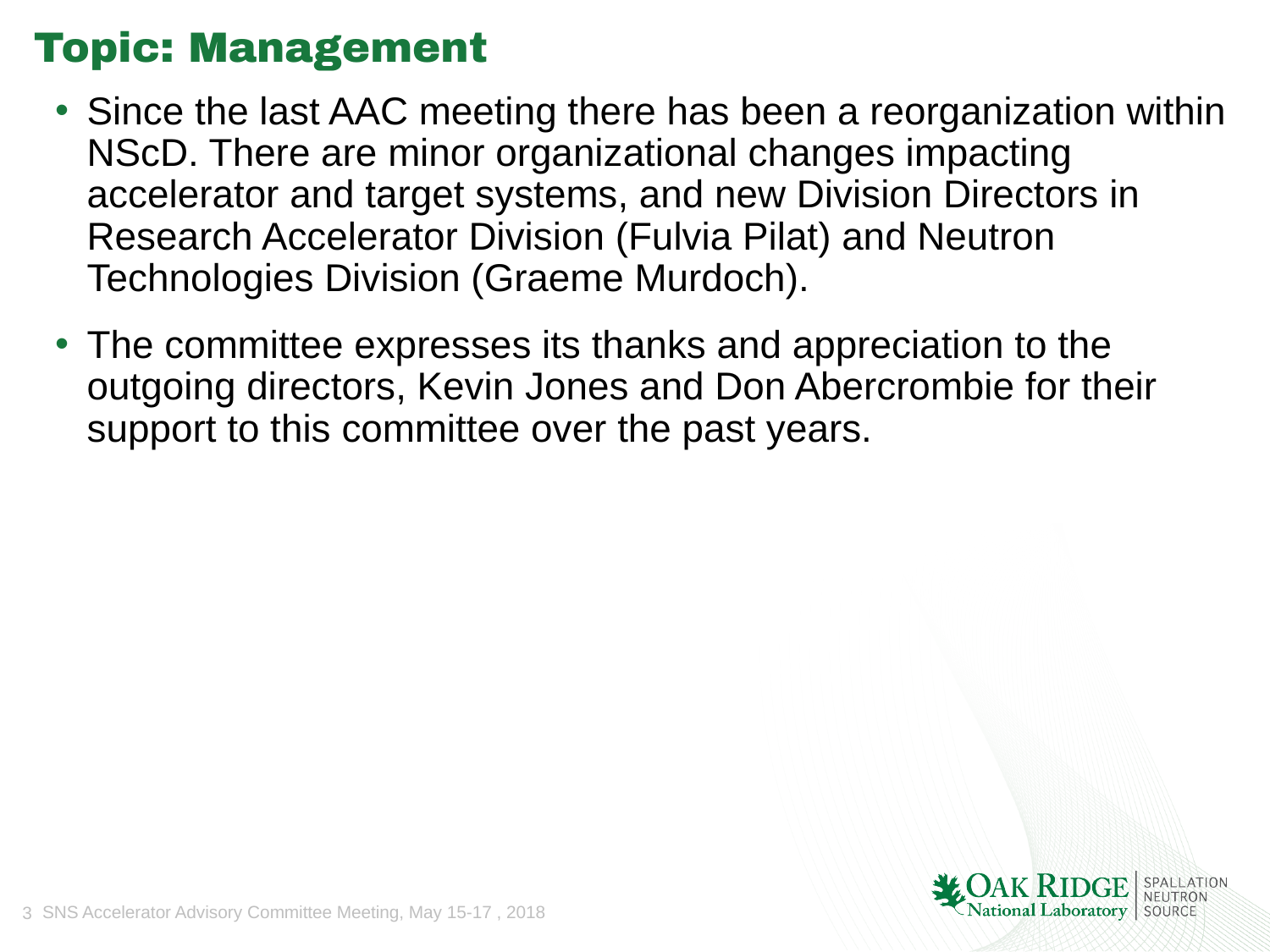

# Topic: Management
Since the last AAC meeting there has been a reorganization within NScD. There are minor organizational changes impacting accelerator and target systems, and new Division Directors in Research Accelerator Division (Fulvia Pilat) and Neutron Technologies Division (Graeme Murdoch).
The committee expresses its thanks and appreciation to the outgoing directors, Kevin Jones and Don Abercrombie for their support to this committee over the past years.